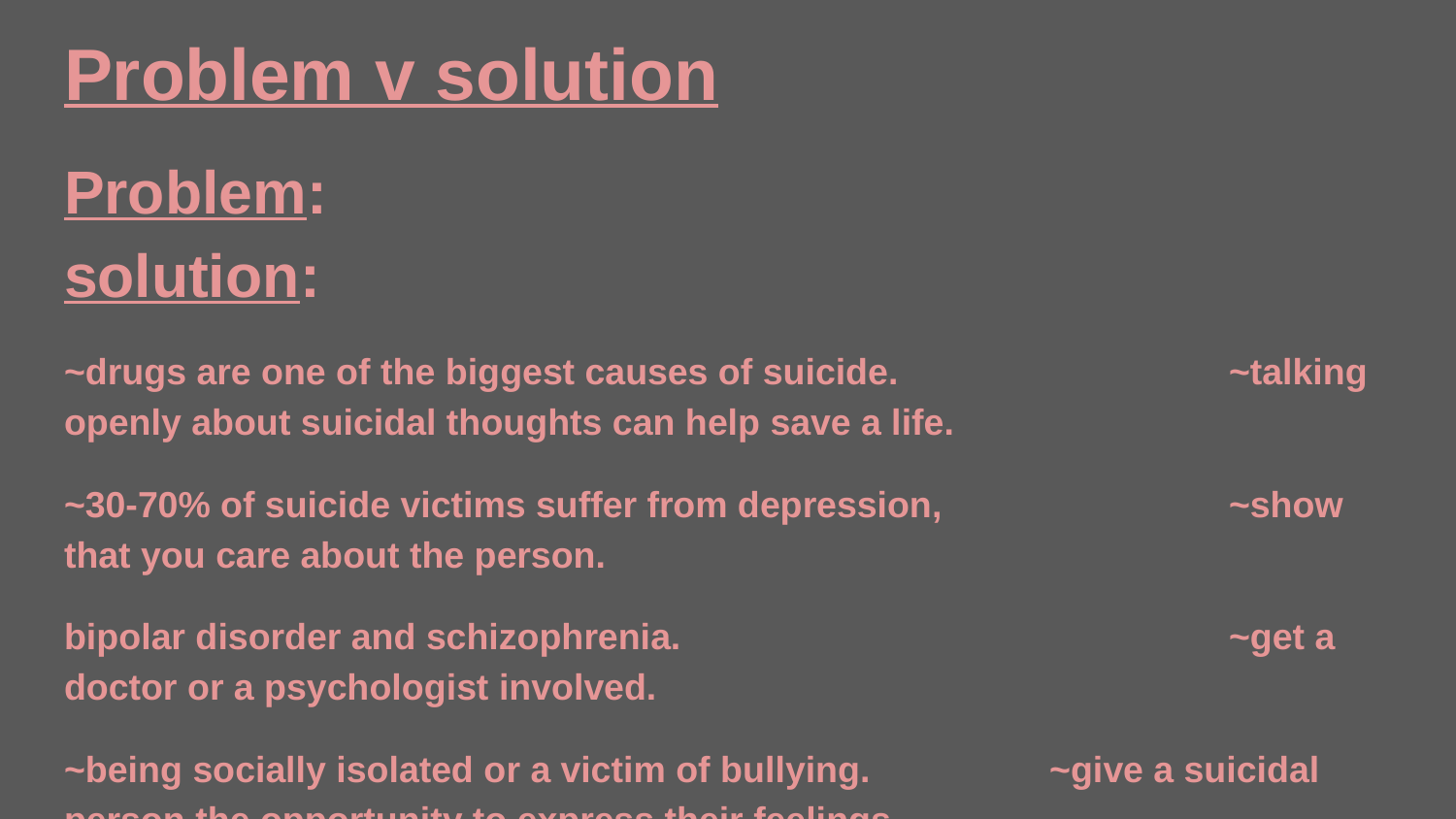

# Problem v solution
Problem:                                                   		solution:
~drugs are one of the biggest causes of suicide.                       	~talking openly about suicidal thoughts can help save a life.
~30-70% of suicide victims suffer from depression,  		~show that you care about the person.
bipolar disorder and schizophrenia.    				~get a doctor or a psychologist involved.
~being socially isolated or a victim of bullying.	           ~give a suicidal person the opportunity to express their feelings                        									so they know they are not alone.
~a history of being abused.					          ~pay attention to risk factors and look for changes in  									          behavior.